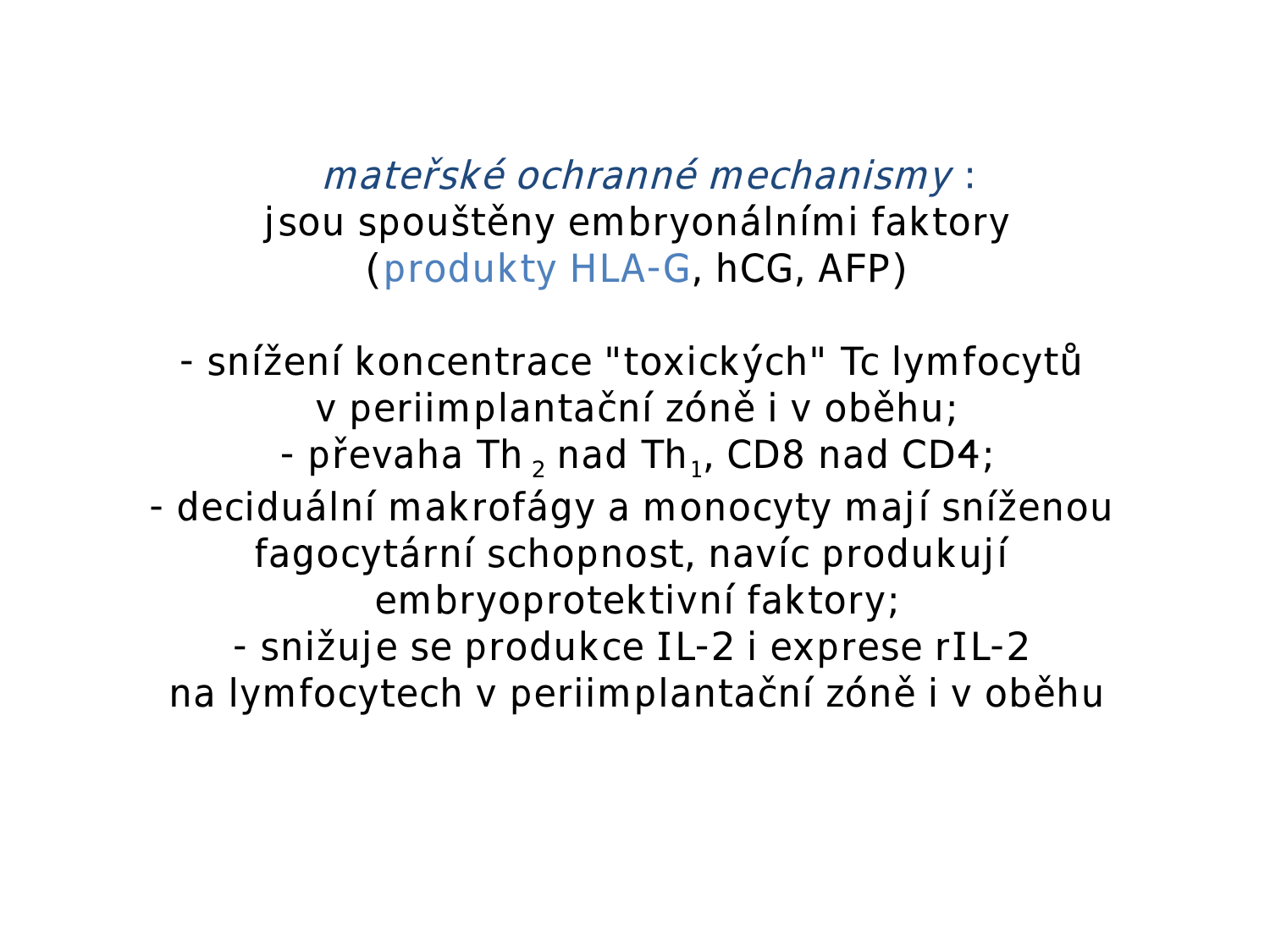

mateřské ochranné mechanismy :
jsou spouštěny embryonálními faktory
(produkty HLA-G, hCG, AFP)

- snížení koncentrace "toxických" Tc lymfocytů
v periimplantační zóně i v oběhu;
- převaha Th 2 nad Th1, CD8 nad CD4;
- deciduální makrofágy a monocyty mají sníženou
fagocytární schopnost, navíc produkují
embryoprotektivní faktory;
- snižuje se produkce IL-2 i exprese rIL-2
na lymfocytech v periimplantační zóně i v oběhu